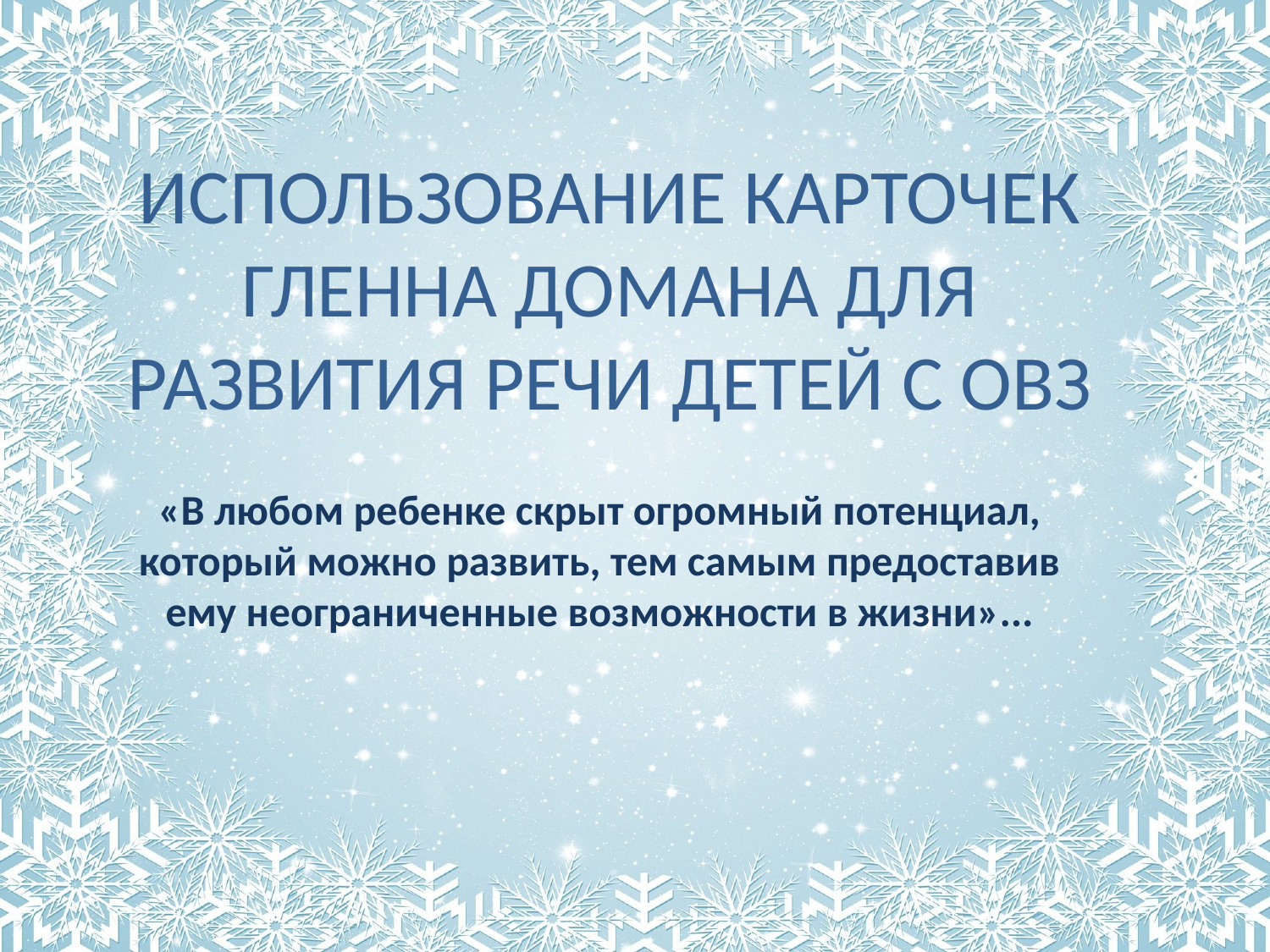

# ИСПОЛЬЗОВАНИЕ КАРТОЧЕК ГЛЕННА ДОМАНА ДЛЯ РАЗВИТИЯ РЕЧИ ДЕТЕЙ С ОВЗ
«В любом ребенке скрыт огромный потенциал, который можно развить, тем самым предоставив ему неограниченные возможности в жизни»...